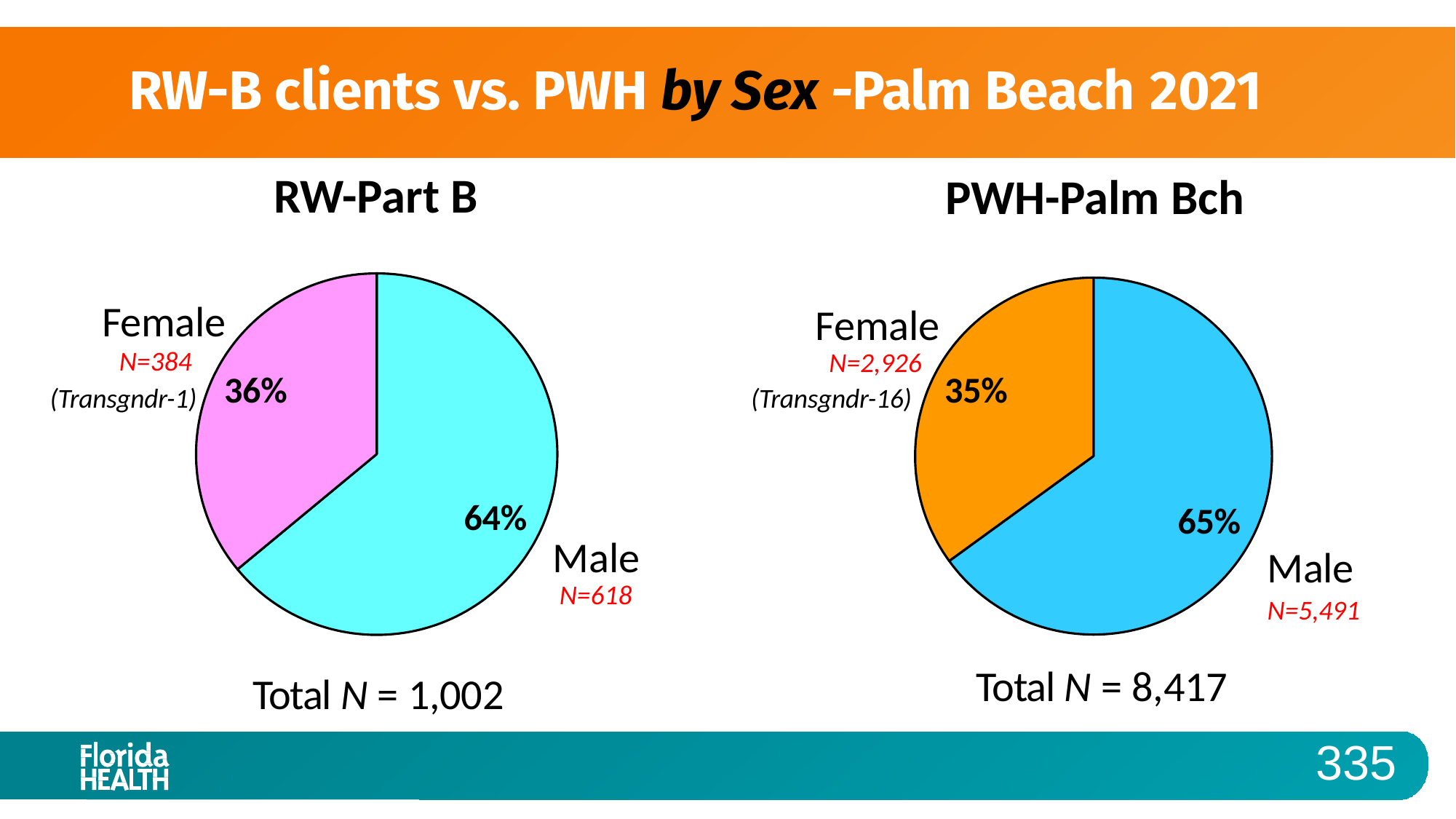

# RW-B clients vs. PWH by Sex -Palm Beach 2021
RW-Part B
PWH-Palm Bch

Female
N=384
Female
N=2,926
(Transgndr-16)
35%
36%
(Transgndr-1)
64%
65%
Male
N=618
Male
N=5,491
Total N = 8,417
Total N = 1,002
335